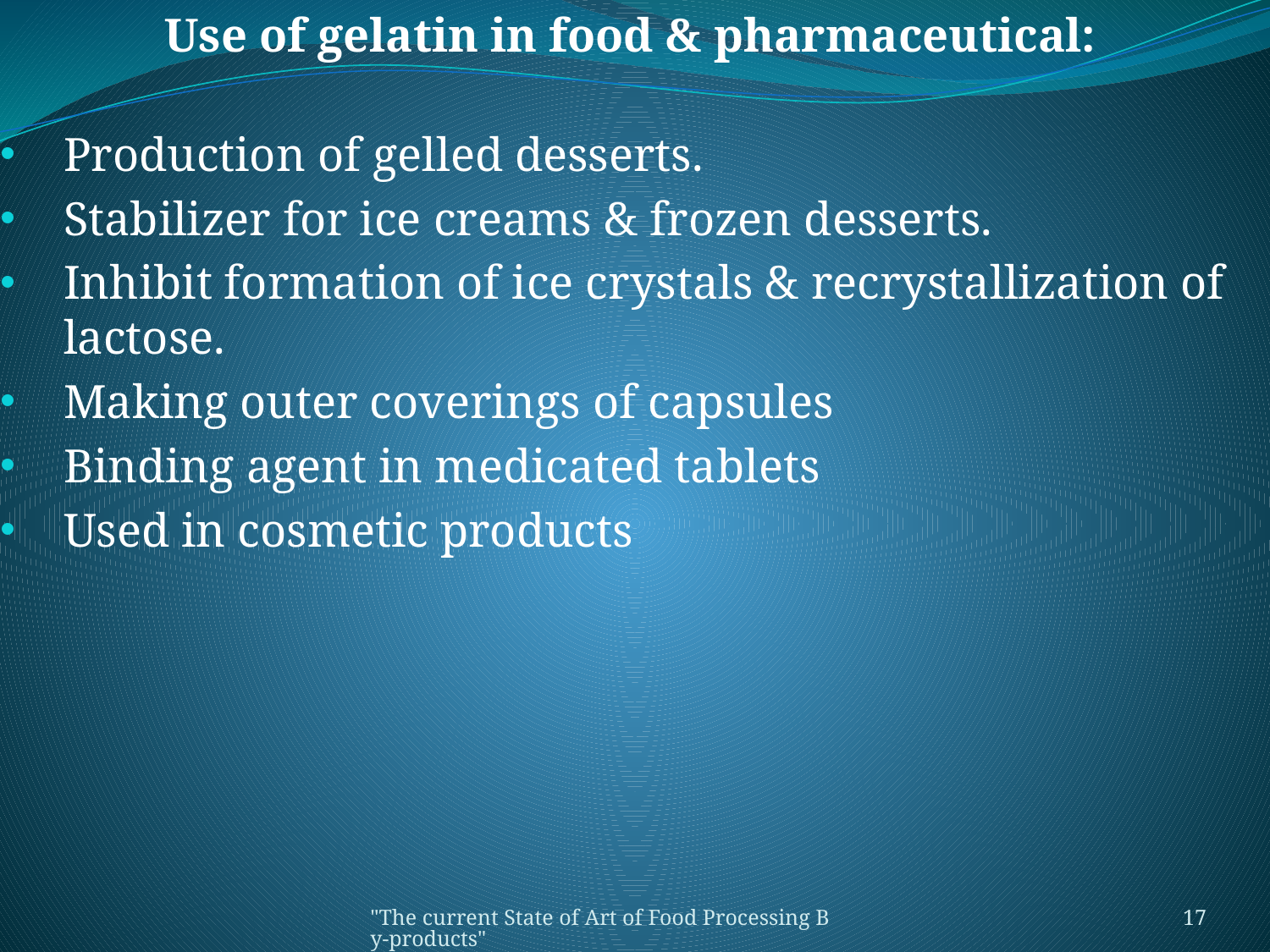

Use of gelatin in food & pharmaceutical:
Production of gelled desserts.
Stabilizer for ice creams & frozen desserts.
Inhibit formation of ice crystals & recrystallization of lactose.
Making outer coverings of capsules
Binding agent in medicated tablets
Used in cosmetic products
"The current State of Art of Food Processing By-products"
17